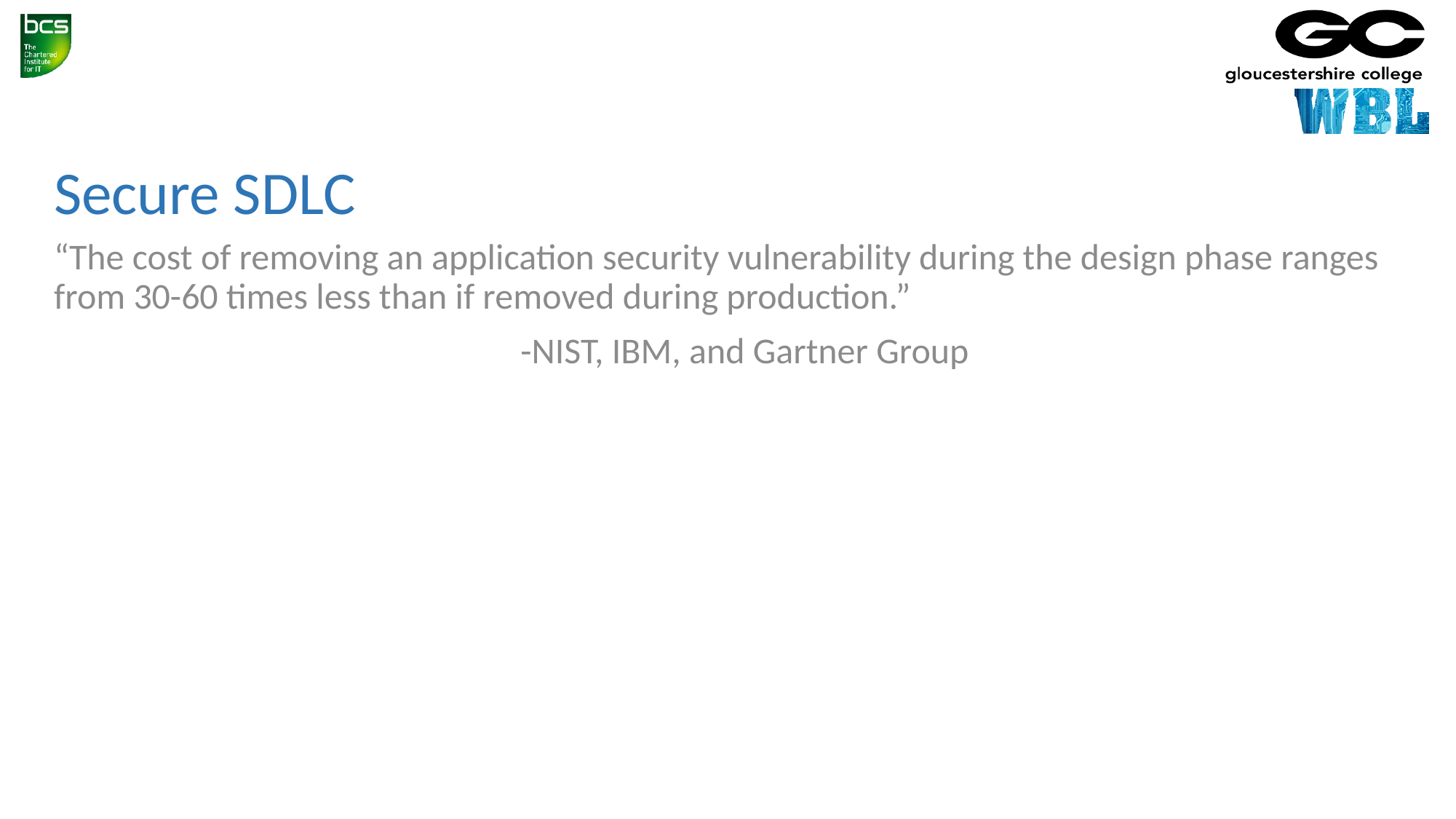

# Secure SDLC
“The cost of removing an application security vulnerability during the design phase ranges from 30-60 times less than if removed during production.”
                                                         -NIST, IBM, and Gartner Group